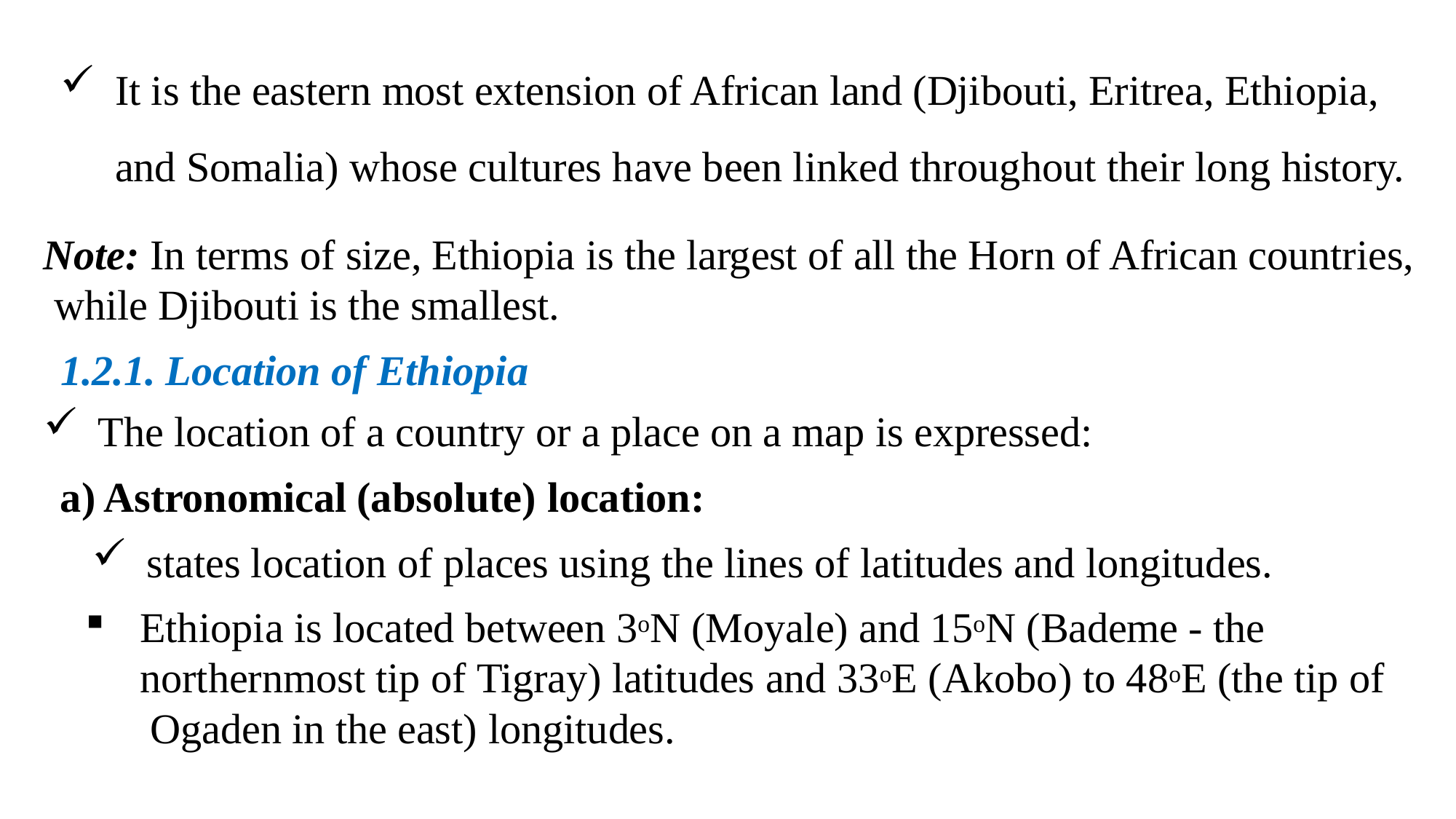

It is the eastern most extension of African land (Djibouti, Eritrea, Ethiopia,  and Somalia) whose cultures have been linked throughout their long history.
Note: In terms of size, Ethiopia is the largest of all the Horn of African countries,  while Djibouti is the smallest.
1.2.1. Location of Ethiopia
The location of a country or a place on a map is expressed:
Astronomical (absolute) location:
states location of places using the lines of latitudes and longitudes.
Ethiopia is located between 3oN (Moyale) and 15oN (Bademe - the  northernmost tip of Tigray) latitudes and 33oE (Akobo) to 48oE (the tip of  Ogaden in the east) longitudes.